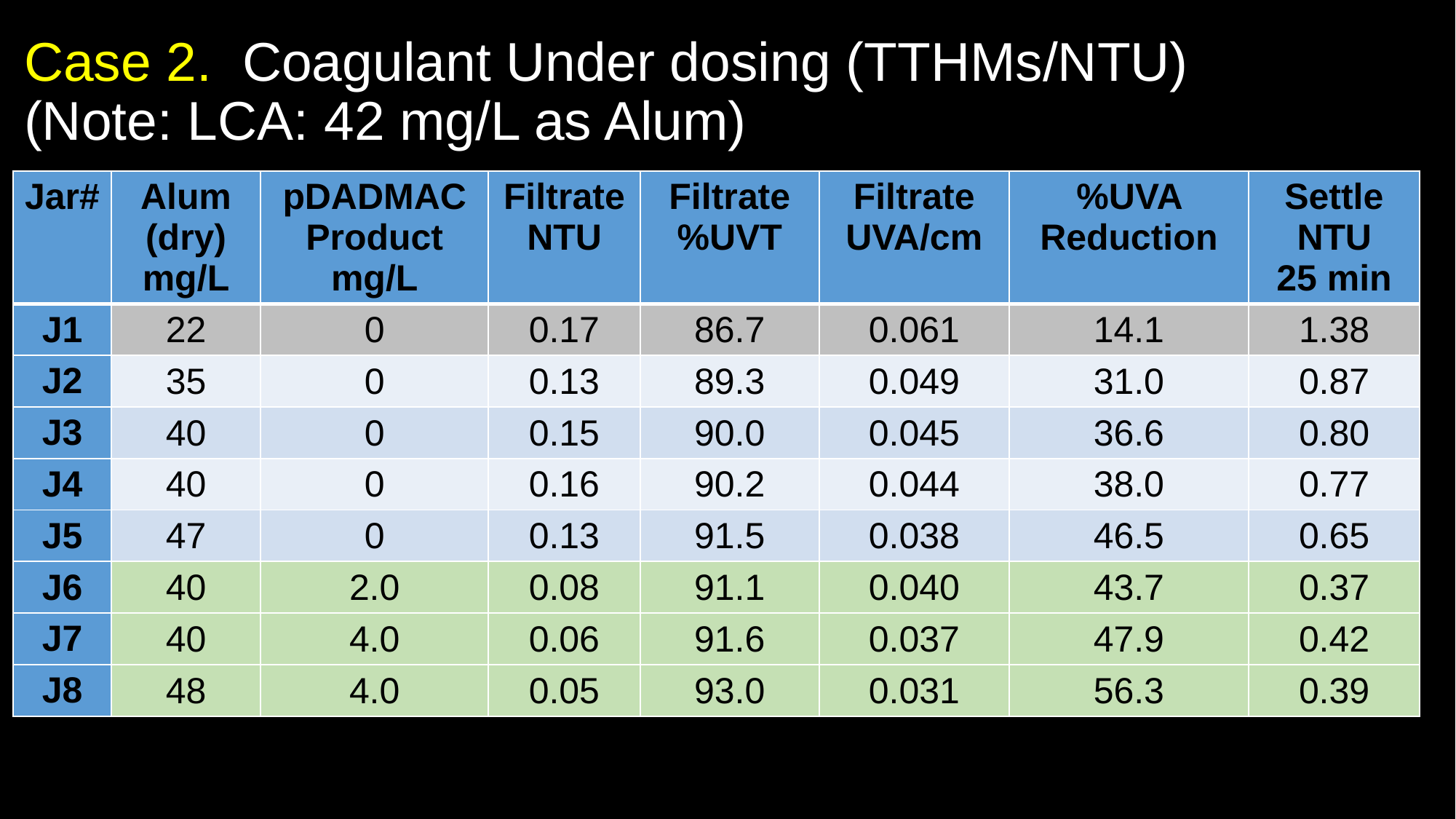

# Case 2.  Coagulant Under dosing (TTHMs/NTU) (Note: LCA: 42 mg/L as Alum)
| Jar# | Alum (dry) mg/L | pDADMAC Product mg/L | Filtrate NTU | Filtrate %UVT | Filtrate UVA/cm | %UVA Reduction | Settle NTU 25 min |
| --- | --- | --- | --- | --- | --- | --- | --- |
| J1 | 22 | 0 | 0.17 | 86.7 | 0.061 | 14.1 | 1.38 |
| J2 | 35 | 0 | 0.13 | 89.3 | 0.049 | 31.0 | 0.87 |
| J3 | 40 | 0 | 0.15 | 90.0 | 0.045 | 36.6 | 0.80 |
| J4 | 40 | 0 | 0.16 | 90.2 | 0.044 | 38.0 | 0.77 |
| J5 | 47 | 0 | 0.13 | 91.5 | 0.038 | 46.5 | 0.65 |
| J6 | 40 | 2.0 | 0.08 | 91.1 | 0.040 | 43.7 | 0.37 |
| J7 | 40 | 4.0 | 0.06 | 91.6 | 0.037 | 47.9 | 0.42 |
| J8 | 48 | 4.0 | 0.05 | 93.0 | 0.031 | 56.3 | 0.39 |